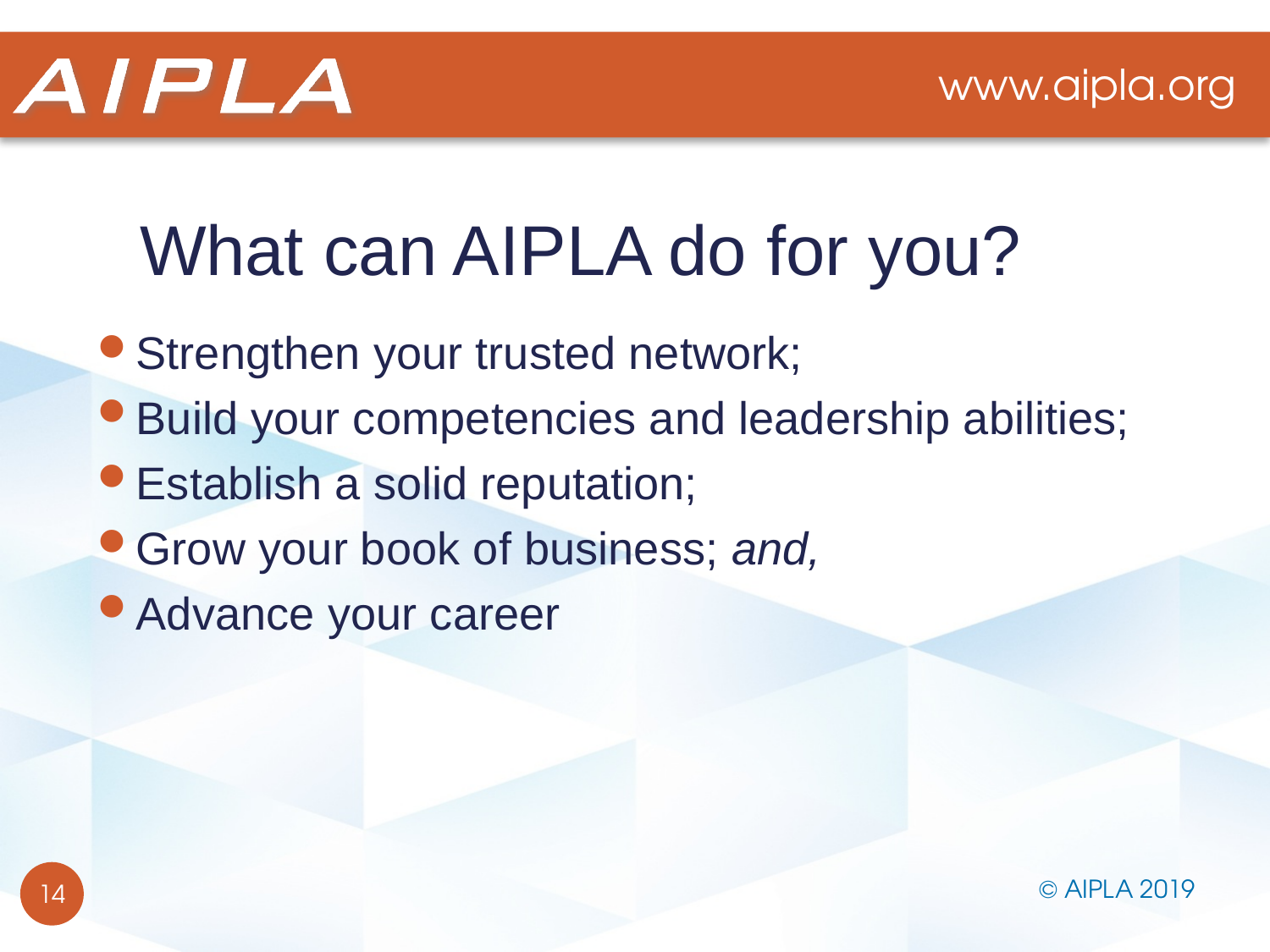

# What can AIPLA do for you?
Strengthen your trusted network;
Build your competencies and leadership abilities;
Establish a solid reputation;
Grow your book of business; and,
Advance your career
© AIPLA 2019
14